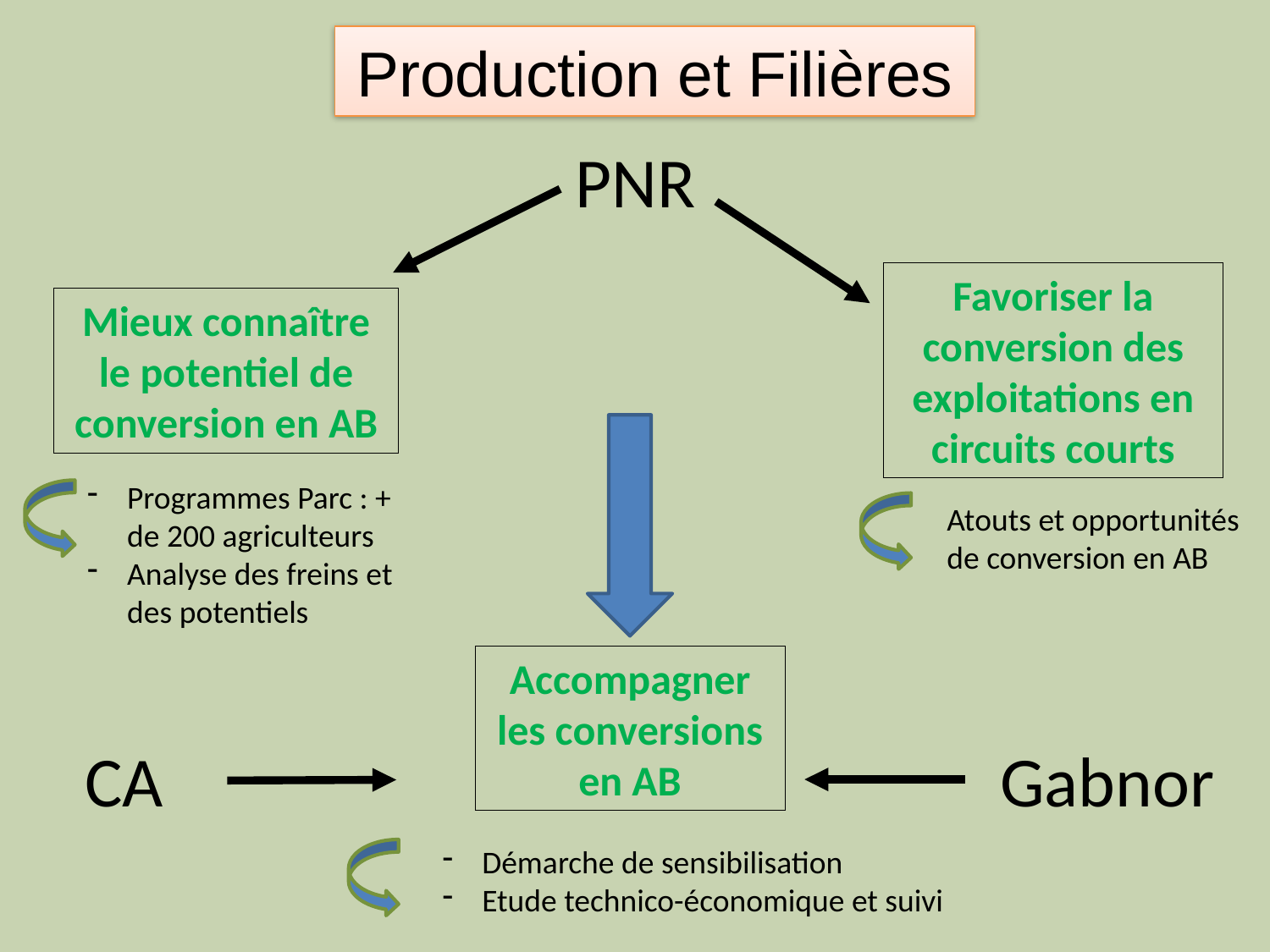

# Production et Filières
PNR
Favoriser la conversion des exploitations en circuits courts
Mieux connaître le potentiel de conversion en AB

Programmes Parc : + de 200 agriculteurs
Analyse des freins et des potentiels

Atouts et opportunités de conversion en AB
Accompagner les conversions en AB
CA
Gabnor
Démarche de sensibilisation
Etude technico-économique et suivi